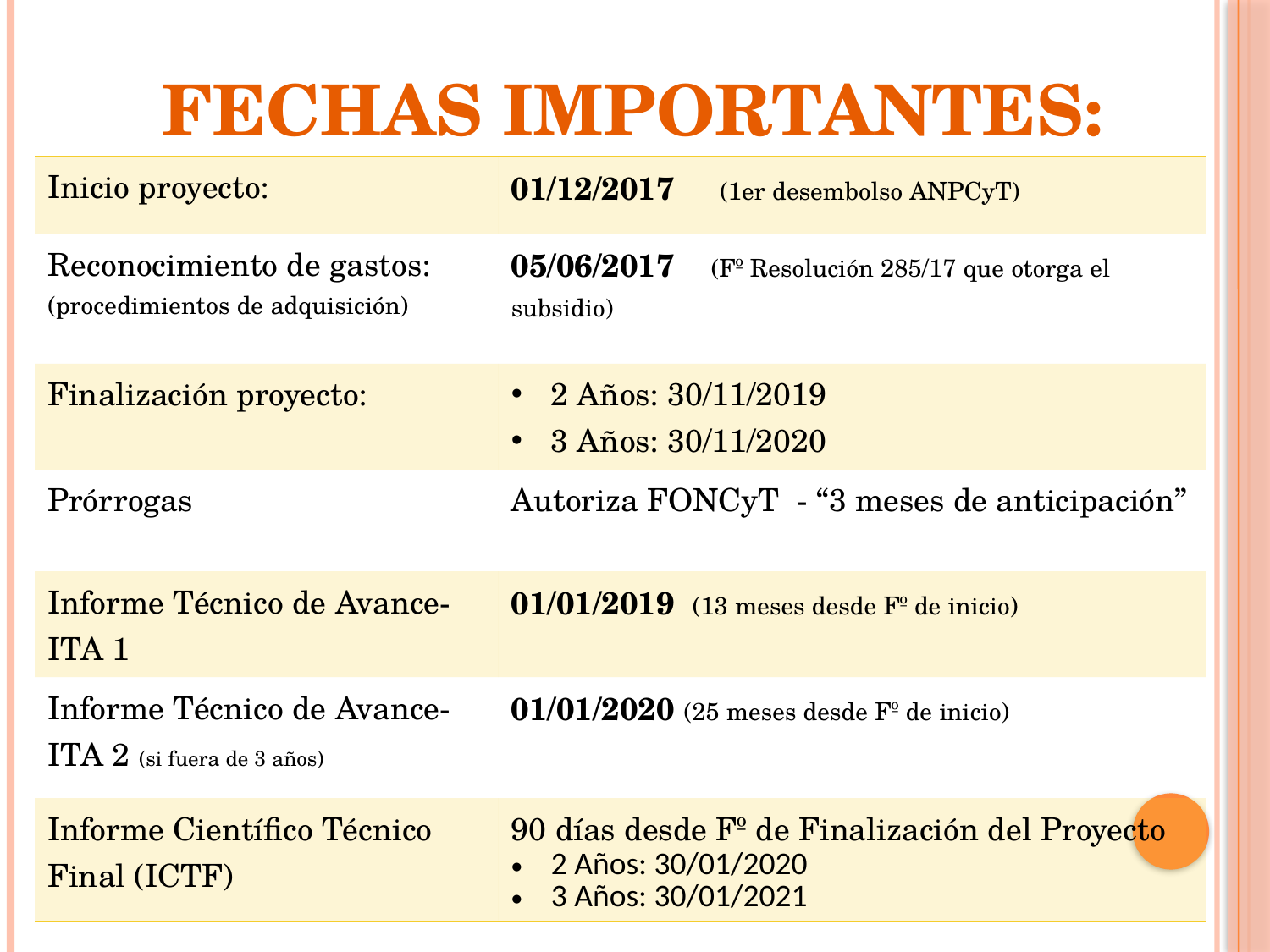

# Fechas importantes:
| Inicio proyecto: | 01/12/2017 (1er desembolso ANPCyT) |
| --- | --- |
| Reconocimiento de gastos: (procedimientos de adquisición) | 05/06/2017 (Fº Resolución 285/17 que otorga el subsidio) |
| Finalización proyecto: | 2 Años: 30/11/2019 3 Años: 30/11/2020 |
| Prórrogas | Autoriza FONCyT - “3 meses de anticipación” |
| Informe Técnico de Avance-ITA 1 | 01/01/2019 (13 meses desde Fº de inicio) |
| Informe Técnico de Avance-ITA 2 (si fuera de 3 años) | 01/01/2020 (25 meses desde Fº de inicio) |
| Informe Científico Técnico Final (ICTF) | 90 días desde Fº de Finalización del Proyecto 2 Años: 30/01/2020 3 Años: 30/01/2021 |